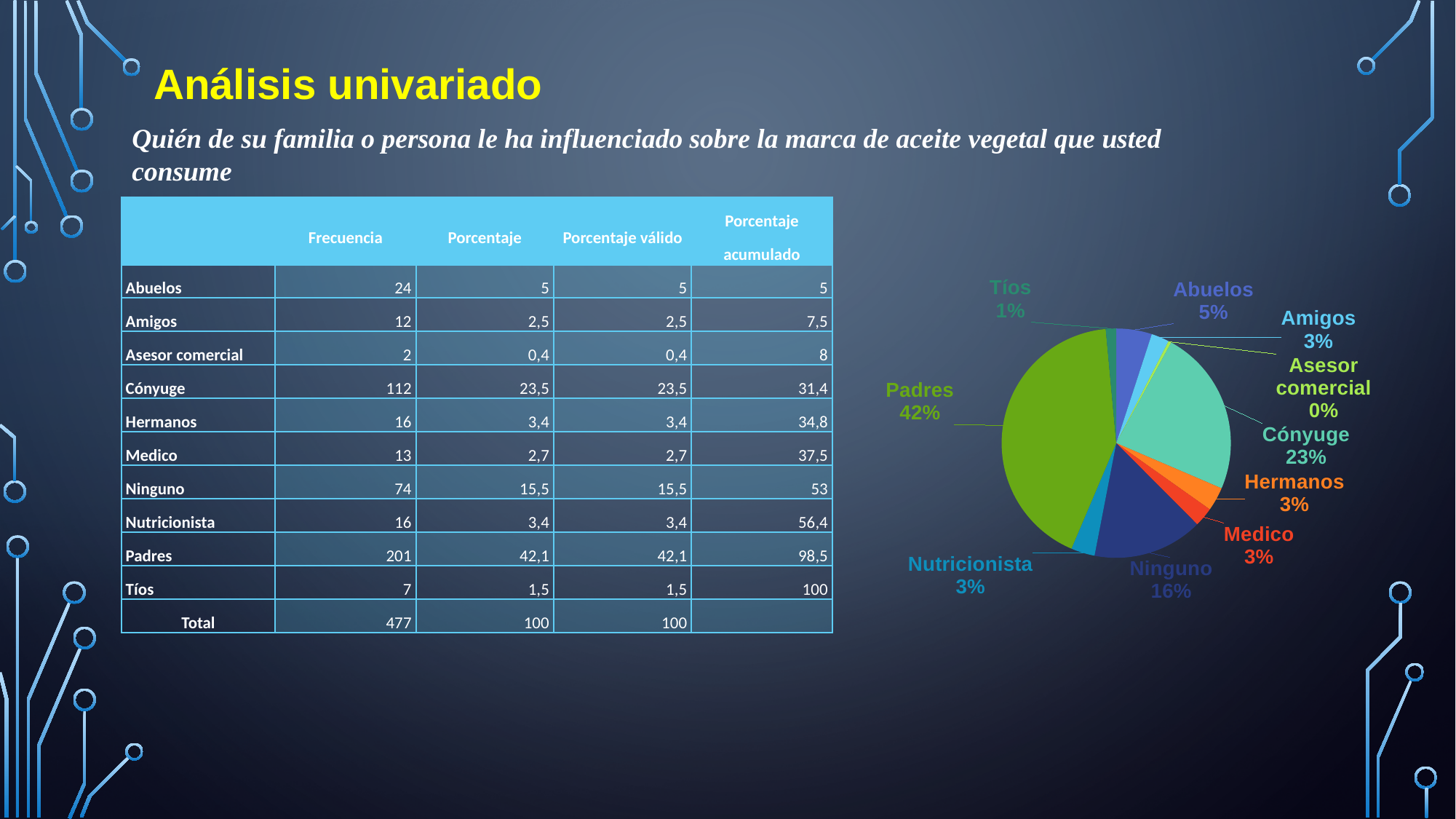

# Análisis univariado
Quién de su familia o persona le ha influenciado sobre la marca de aceite vegetal que usted consume
|  | Frecuencia | Porcentaje | Porcentaje válido | Porcentaje acumulado |
| --- | --- | --- | --- | --- |
| Abuelos | 24 | 5 | 5 | 5 |
| Amigos | 12 | 2,5 | 2,5 | 7,5 |
| Asesor comercial | 2 | 0,4 | 0,4 | 8 |
| Cónyuge | 112 | 23,5 | 23,5 | 31,4 |
| Hermanos | 16 | 3,4 | 3,4 | 34,8 |
| Medico | 13 | 2,7 | 2,7 | 37,5 |
| Ninguno | 74 | 15,5 | 15,5 | 53 |
| Nutricionista | 16 | 3,4 | 3,4 | 56,4 |
| Padres | 201 | 42,1 | 42,1 | 98,5 |
| Tíos | 7 | 1,5 | 1,5 | 100 |
| Total | 477 | 100 | 100 |  |

### Chart

| Category |  |  |
|---|---|---|
| Abuelos | 24.0 | 5.0 |
| Amigos | 12.0 | 2.5 |
| Asesor comercial | 2.0 | 0.4 |
| Cónyuge | 112.0 | 23.5 |
| Hermanos | 16.0 | 3.4 |
| Medico | 13.0 | 2.7 |
| Ninguno | 74.0 | 15.5 |
| Nutricionista | 16.0 | 3.4 |
| Padres | 201.0 | 42.1 |
| Tíos | 7.0 | 1.5 |